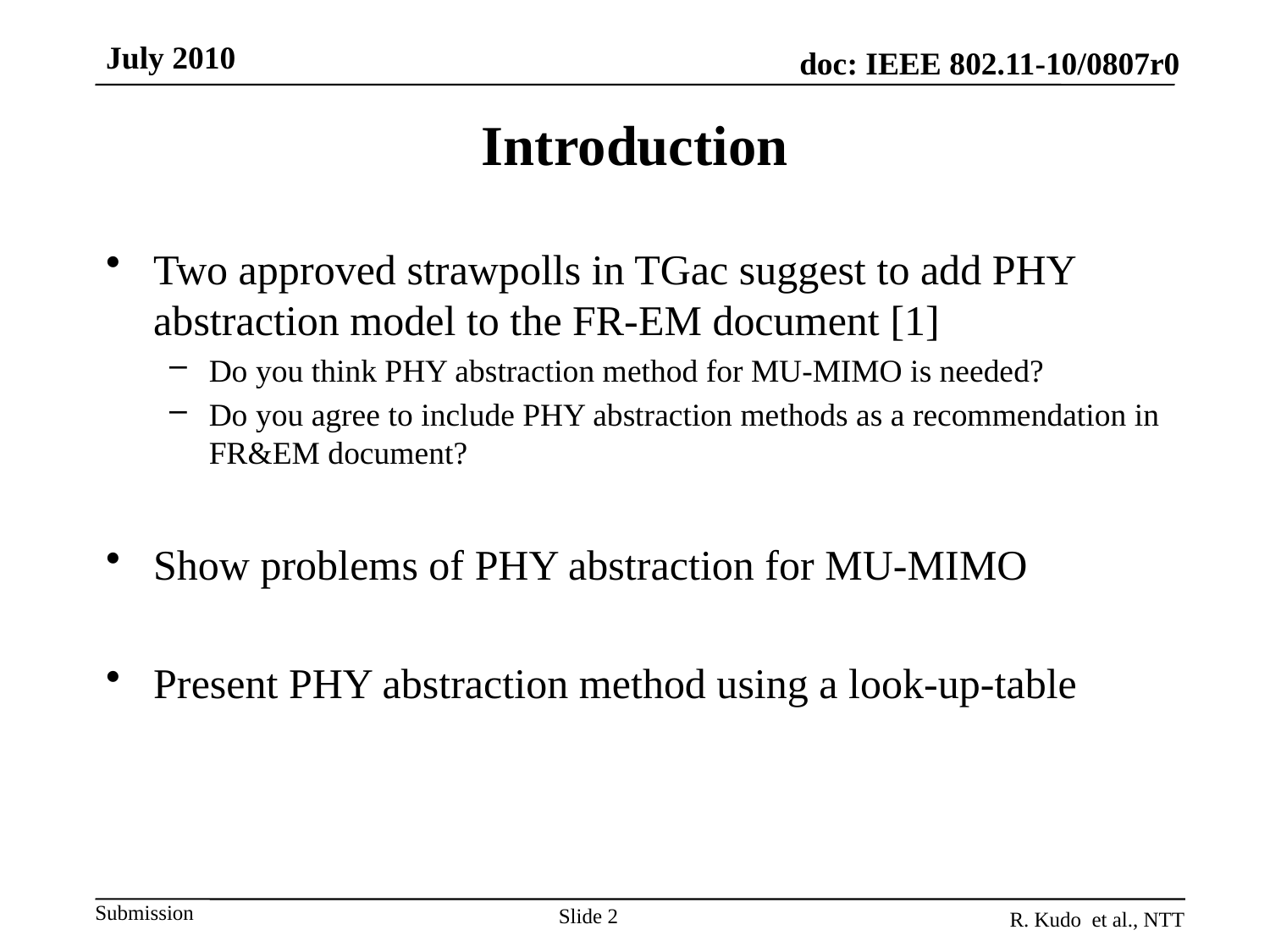

July 2010
Introduction
Two approved strawpolls in TGac suggest to add PHY abstraction model to the FR-EM document [1]
Do you think PHY abstraction method for MU-MIMO is needed?
Do you agree to include PHY abstraction methods as a recommendation in FR&EM document?

Show problems of PHY abstraction for MU-MIMO

Present PHY abstraction method using a look-up-table

Slide 2
R. Kudo  et al., NTT